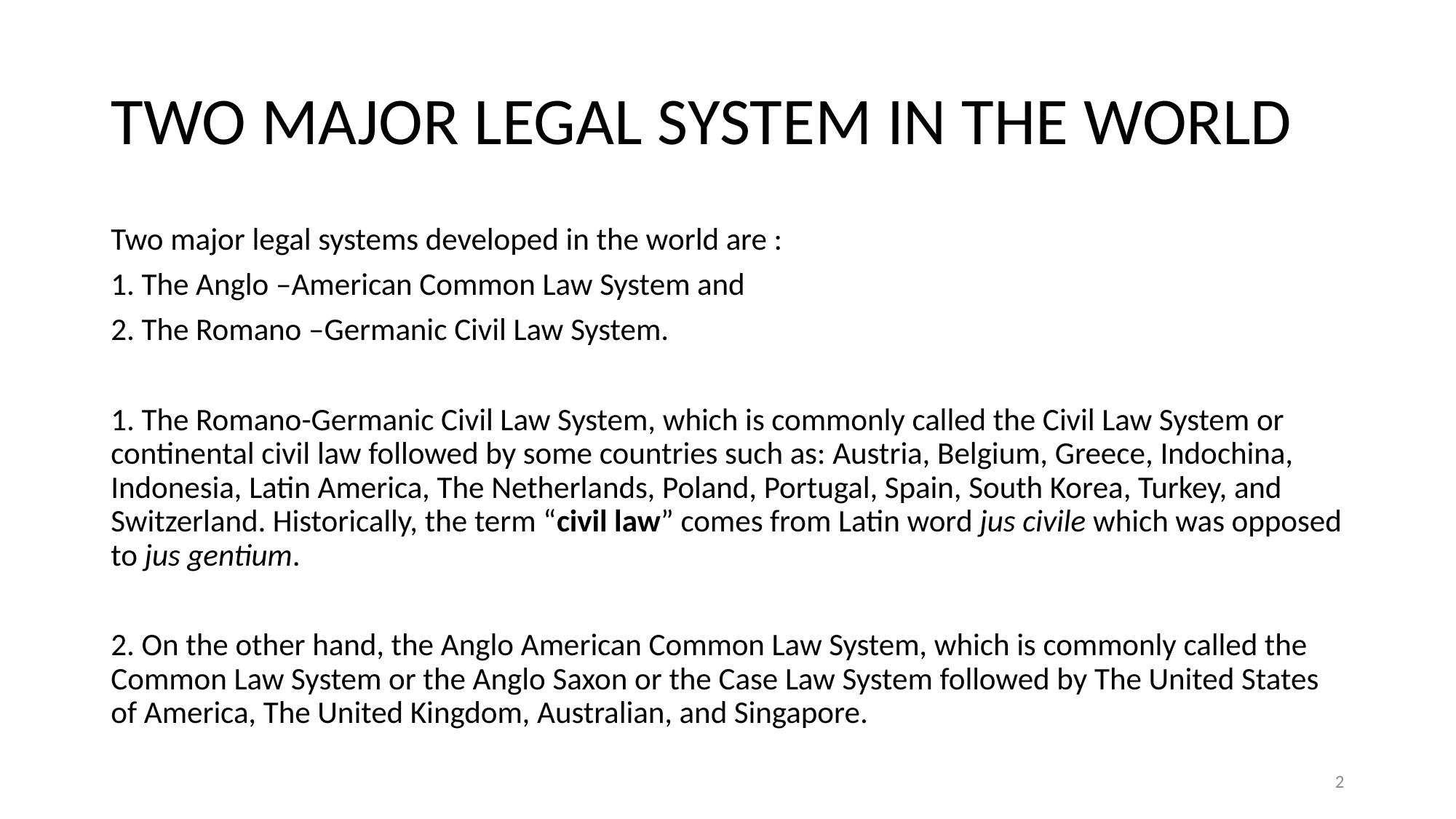

# TWO MAJOR LEGAL SYSTEM IN THE WORLD
Two major legal systems developed in the world are :
1. The Anglo –American Common Law System and
2. The Romano –Germanic Civil Law System.

1. The Romano-Germanic Civil Law System, which is commonly called the Civil Law System or continental civil law followed by some countries such as: Austria, Belgium, Greece, Indochina, Indonesia, Latin America, The Netherlands, Poland, Portugal, Spain, South Korea, Turkey, and Switzerland. Historically, the term “civil law” comes from Latin word jus civile which was opposed to jus gentium.

2. On the other hand, the Anglo American Common Law System, which is commonly called the Common Law System or the Anglo Saxon or the Case Law System followed by The United States of America, The United Kingdom, Australian, and Singapore.

2